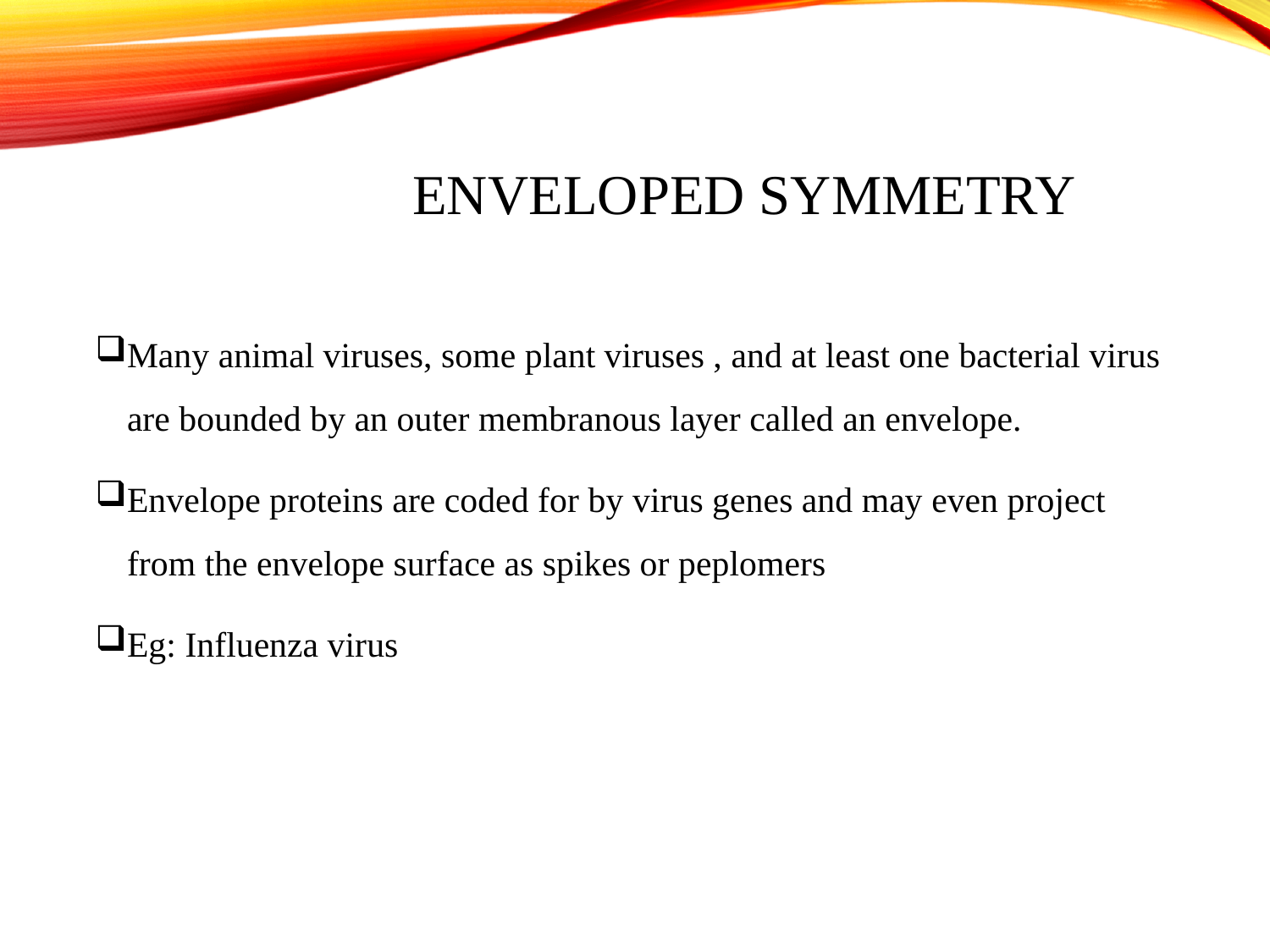

# ENVELOPED SYMMETRY
Many animal viruses, some plant viruses , and at least one bacterial virus are bounded by an outer membranous layer called an envelope.
Envelope proteins are coded for by virus genes and may even project from the envelope surface as spikes or peplomers
Eg: Influenza virus